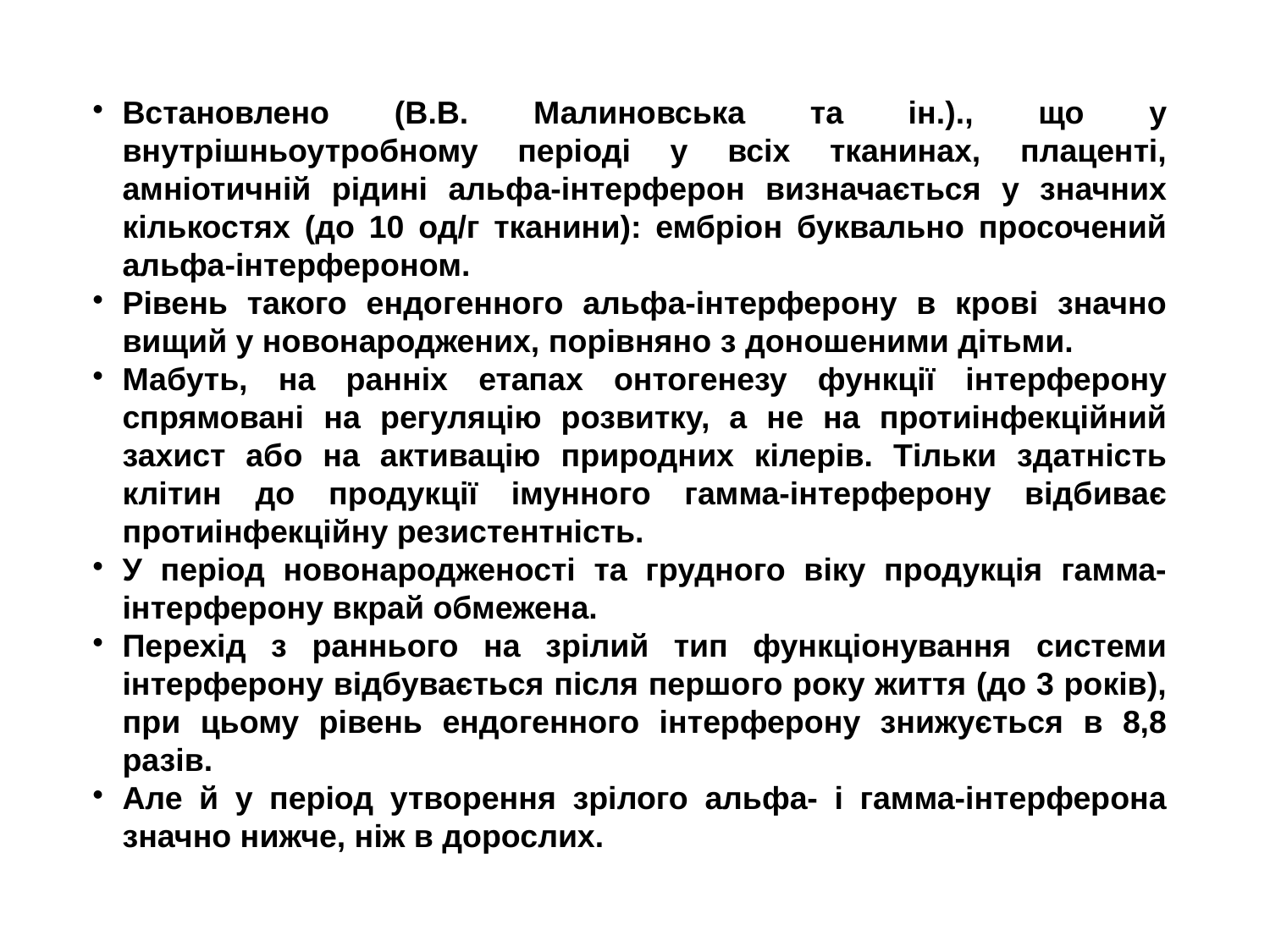

Встановлено (В.В. Малиновська та ін.)., що у внутрішньоутробному періоді у всіх тканинах, плаценті, амніотичній рідині альфа-інтерферон визначається у значних кількостях (до 10 од/г тканини): ембріон буквально просочений альфа-інтерфероном.
Рівень такого ендогенного альфа-інтерферону в крові значно вищий у новонароджених, порівняно з доношеними дітьми.
Мабуть, на ранніх етапах онтогенезу функції інтерферону спрямовані на регуляцію розвитку, а не на протиінфекційний захист або на активацію природних кілерів. Тільки здатність клітин до продукції імунного гамма-інтерферону відбиває протиінфекційну резистентність.
У період новонародженості та грудного віку продукція гамма-інтерферону вкрай обмежена.
Перехід з раннього на зрілий тип функціонування системи інтерферону відбувається після першого року життя (до 3 років), при цьому рівень ендогенного інтерферону знижується в 8,8 разів.
Але й у період утворення зрілого альфа- і гамма-інтерферона значно нижче, ніж в дорослих.